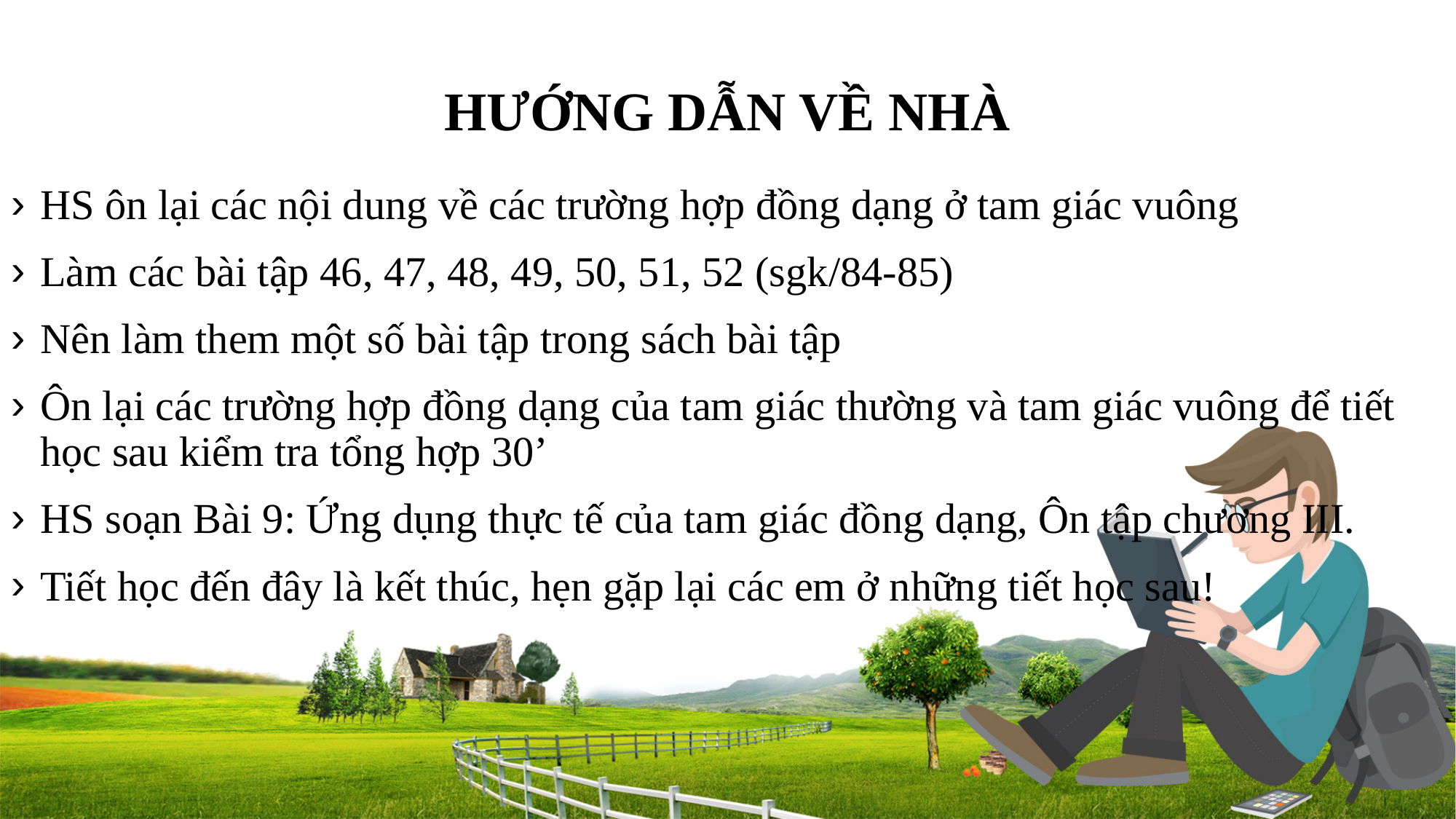

# HƯỚNG DẪN VỀ NHÀ
HS ôn lại các nội dung về các trường hợp đồng dạng ở tam giác vuông
Làm các bài tập 46, 47, 48, 49, 50, 51, 52 (sgk/84-85)
Nên làm them một số bài tập trong sách bài tập
Ôn lại các trường hợp đồng dạng của tam giác thường và tam giác vuông để tiết học sau kiểm tra tổng hợp 30’
HS soạn Bài 9: Ứng dụng thực tế của tam giác đồng dạng, Ôn tập chương III.
Tiết học đến đây là kết thúc, hẹn gặp lại các em ở những tiết học sau!